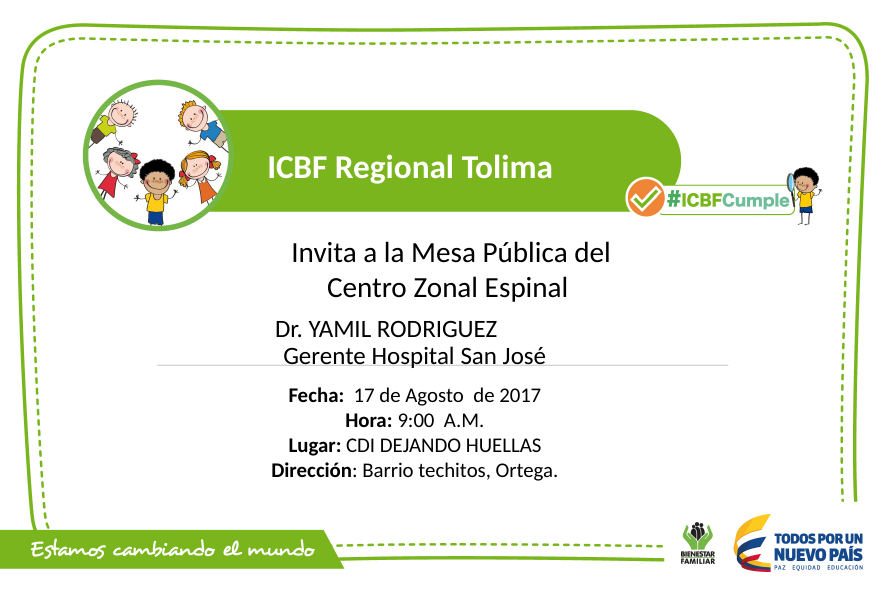

ICBF Regional Tolima
Invita a la Mesa Pública del Centro Zonal Espinal
# Dr. YAMIL RODRIGUEZ Gerente Hospital San José
Fecha:  17 de Agosto  de 2017
Hora: 9:00  A.M.
Lugar: CDI DEJANDO HUELLAS
Dirección: Barrio techitos, Ortega.